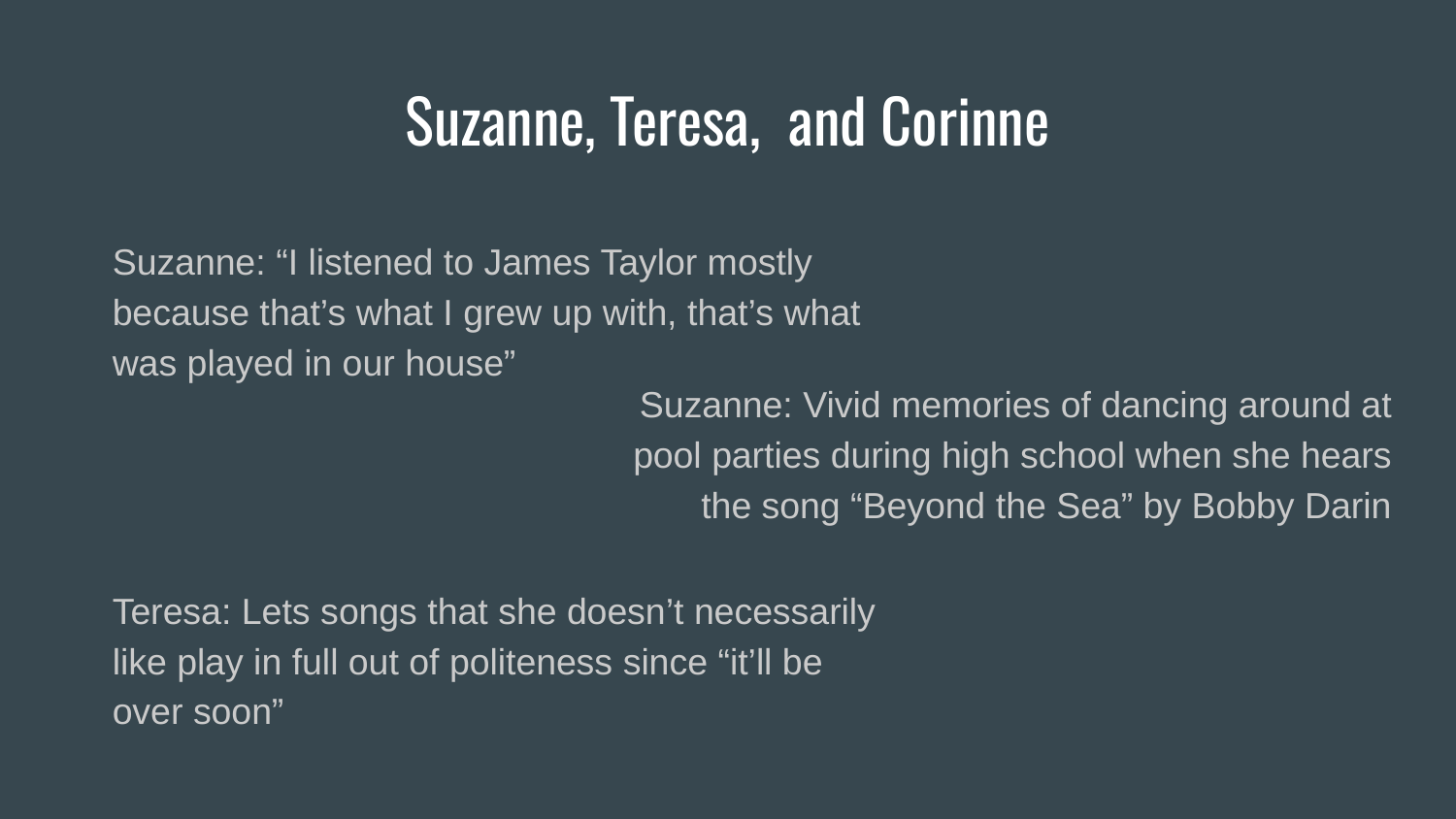

# Suzanne, Teresa,  and Corinne
Suzanne: “I listened to James Taylor mostly because that’s what I grew up with, that’s what was played in our house”
Suzanne: Vivid memories of dancing around at pool parties during high school when she hears the song “Beyond the Sea” by Bobby Darin
Teresa: Lets songs that she doesn’t necessarily like play in full out of politeness since “it’ll be over soon”